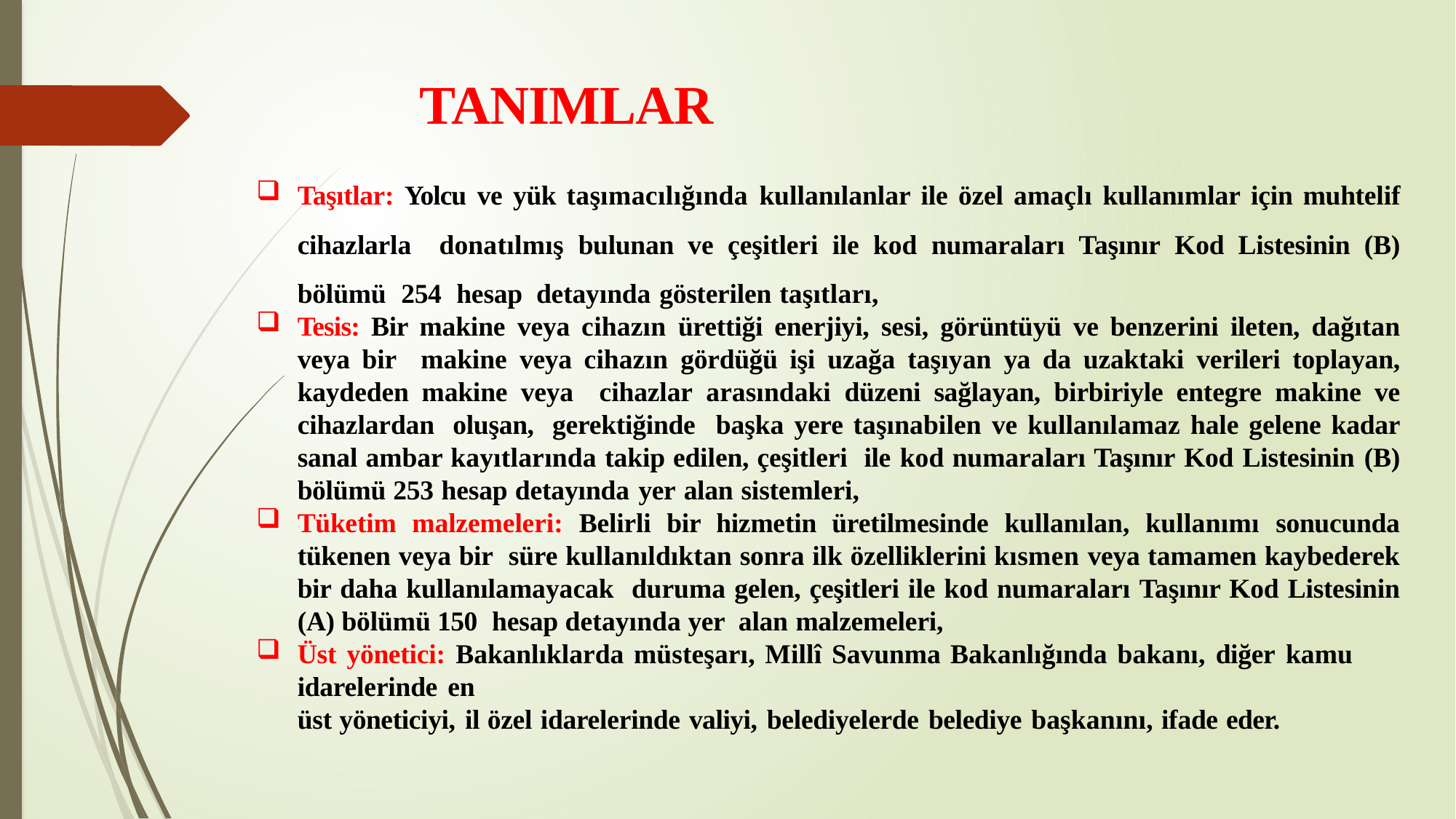

# TANIMLAR
Taşıtlar: Yolcu ve yük taşımacılığında kullanılanlar ile özel amaçlı kullanımlar için muhtelif cihazlarla  donatılmış bulunan ve çeşitleri ile kod numaraları Taşınır Kod Listesinin (B) bölümü 254 hesap  detayında gösterilen taşıtları,
Tesis: Bir makine veya cihazın ürettiği enerjiyi, sesi, görüntüyü ve benzerini ileten, dağıtan veya bir  makine veya cihazın gördüğü işi uzağa taşıyan ya da uzaktaki verileri toplayan, kaydeden makine veya  cihazlar arasındaki düzeni sağlayan, birbiriyle entegre makine ve cihazlardan oluşan, gerektiğinde  başka yere taşınabilen ve kullanılamaz hale gelene kadar sanal ambar kayıtlarında takip edilen, çeşitleri  ile kod numaraları Taşınır Kod Listesinin (B) bölümü 253 hesap detayında yer alan sistemleri,
Tüketim malzemeleri: Belirli bir hizmetin üretilmesinde kullanılan, kullanımı sonucunda tükenen veya bir  süre kullanıldıktan sonra ilk özelliklerini kısmen veya tamamen kaybederek bir daha kullanılamayacak  duruma gelen, çeşitleri ile kod numaraları Taşınır Kod Listesinin (A) bölümü 150 hesap detayında yer  alan malzemeleri,
Üst yönetici: Bakanlıklarda müsteşarı, Millî Savunma Bakanlığında bakanı, diğer kamu idarelerinde en
üst yöneticiyi, il özel idarelerinde valiyi, belediyelerde belediye başkanını, ifade eder.